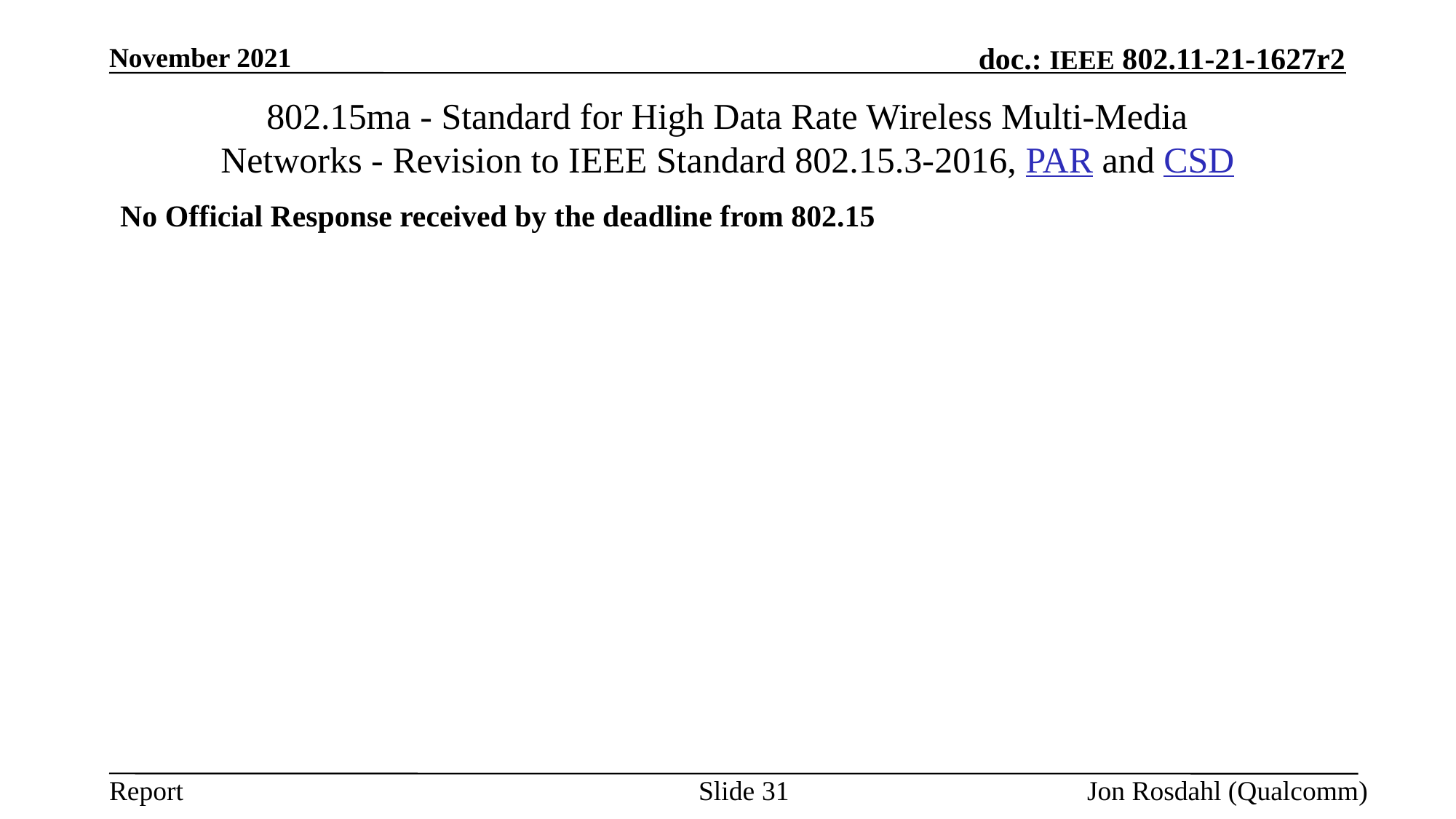

November 2021
# 802.15ma - Standard for High Data Rate Wireless Multi-Media Networks - Revision to IEEE Standard 802.15.3-2016, PAR and CSD
No Official Response received by the deadline from 802.15
Slide 31
Jon Rosdahl (Qualcomm)